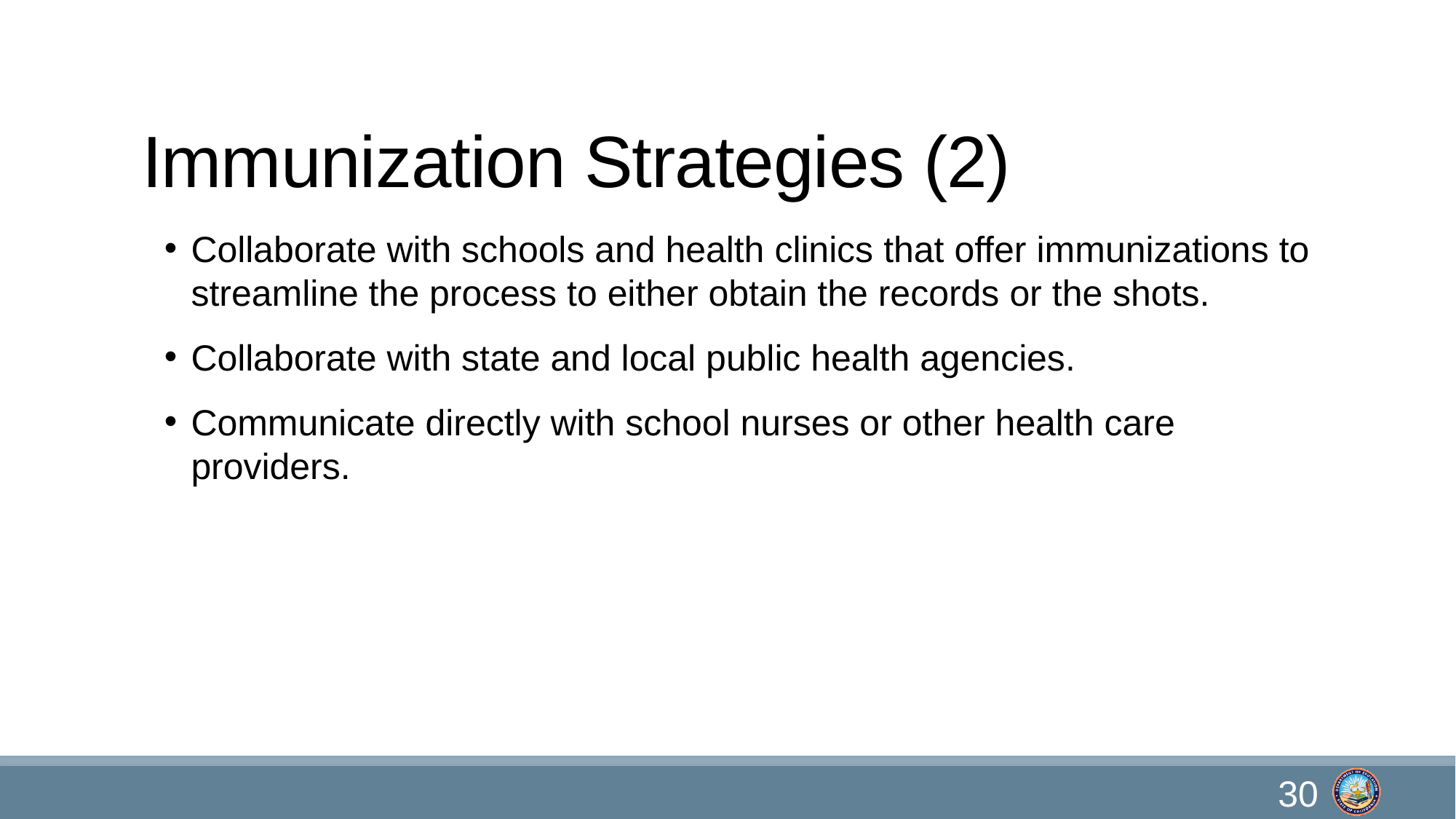

# Immunization Strategies (2)
Collaborate with schools and health clinics that offer immunizations to streamline the process to either obtain the records or the shots.
Collaborate with state and local public health agencies.
Communicate directly with school nurses or other health care providers.
30